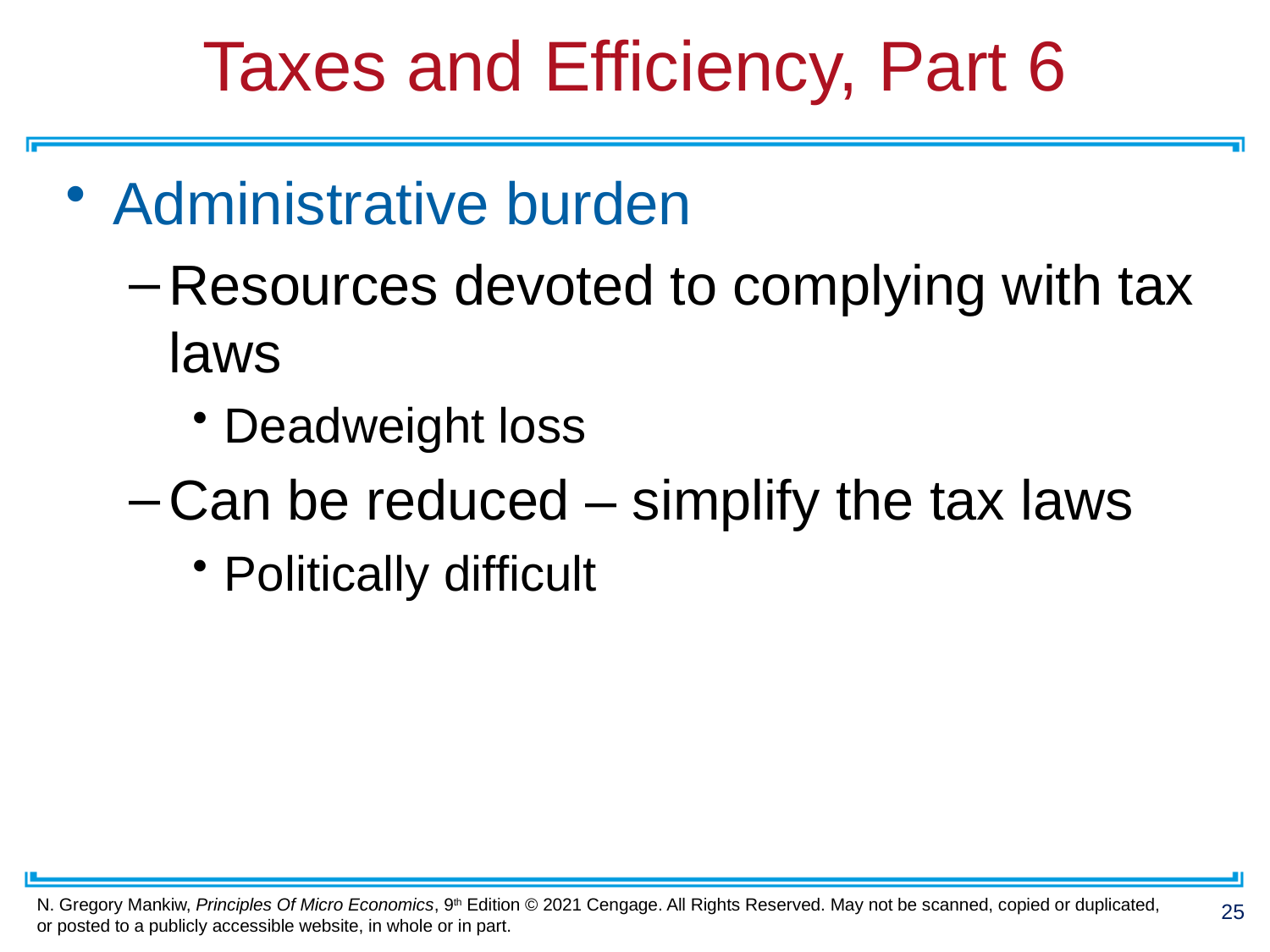

# Taxes and Efficiency, Part 6
Administrative burden
Resources devoted to complying with tax laws
Deadweight loss
Can be reduced – simplify the tax laws
Politically difficult
25